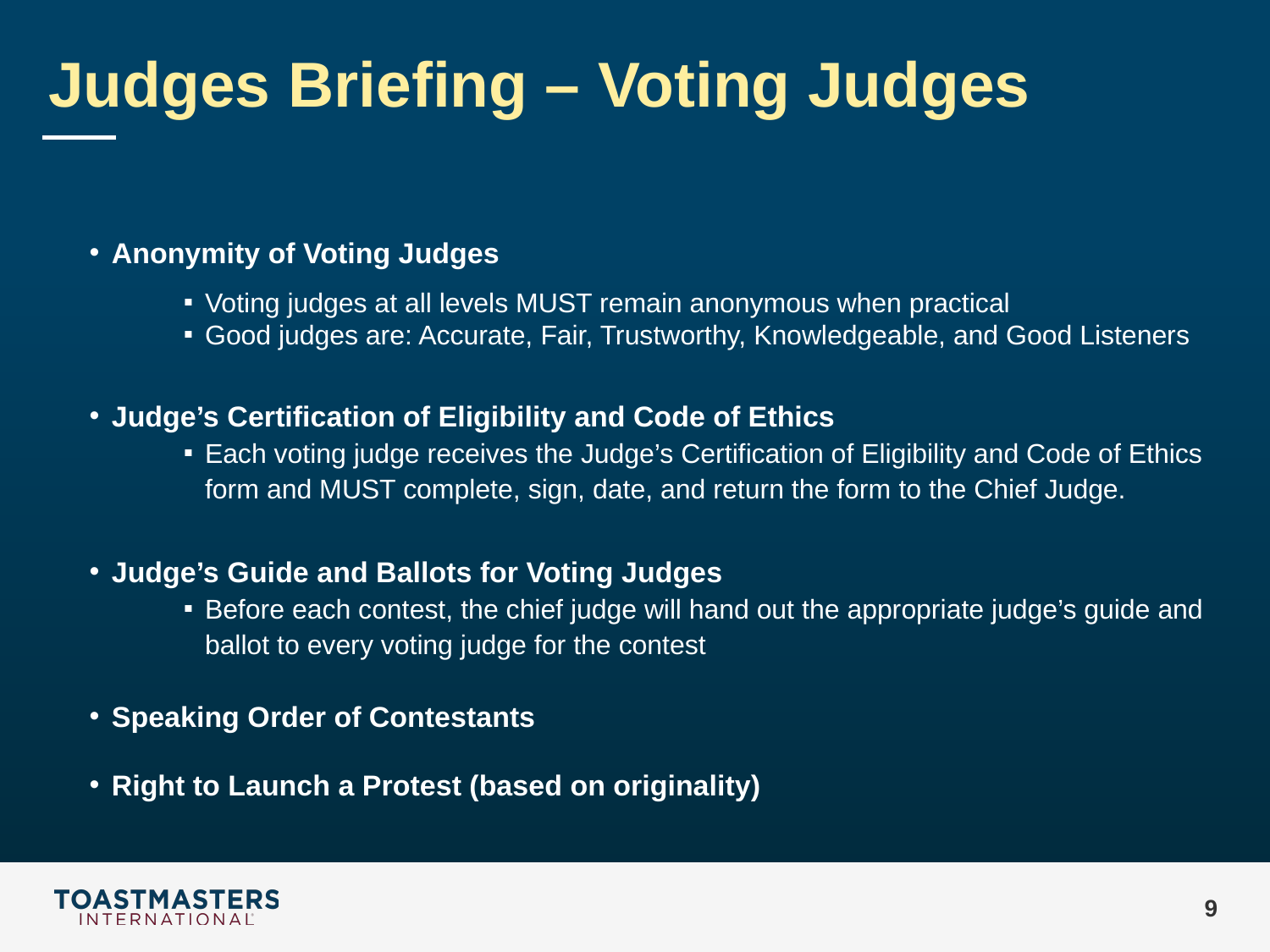

# Judges Briefing – Voting Judges
Anonymity of Voting Judges
Voting judges at all levels MUST remain anonymous when practical
Good judges are: Accurate, Fair, Trustworthy, Knowledgeable, and Good Listeners

Judge’s Certification of Eligibility and Code of Ethics
Each voting judge receives the Judge’s Certification of Eligibility and Code of Ethics form and MUST complete, sign, date, and return the form to the Chief Judge.

Judge’s Guide and Ballots for Voting Judges
Before each contest, the chief judge will hand out the appropriate judge’s guide and ballot to every voting judge for the contest

Speaking Order of Contestants

Right to Launch a Protest (based on originality)

9